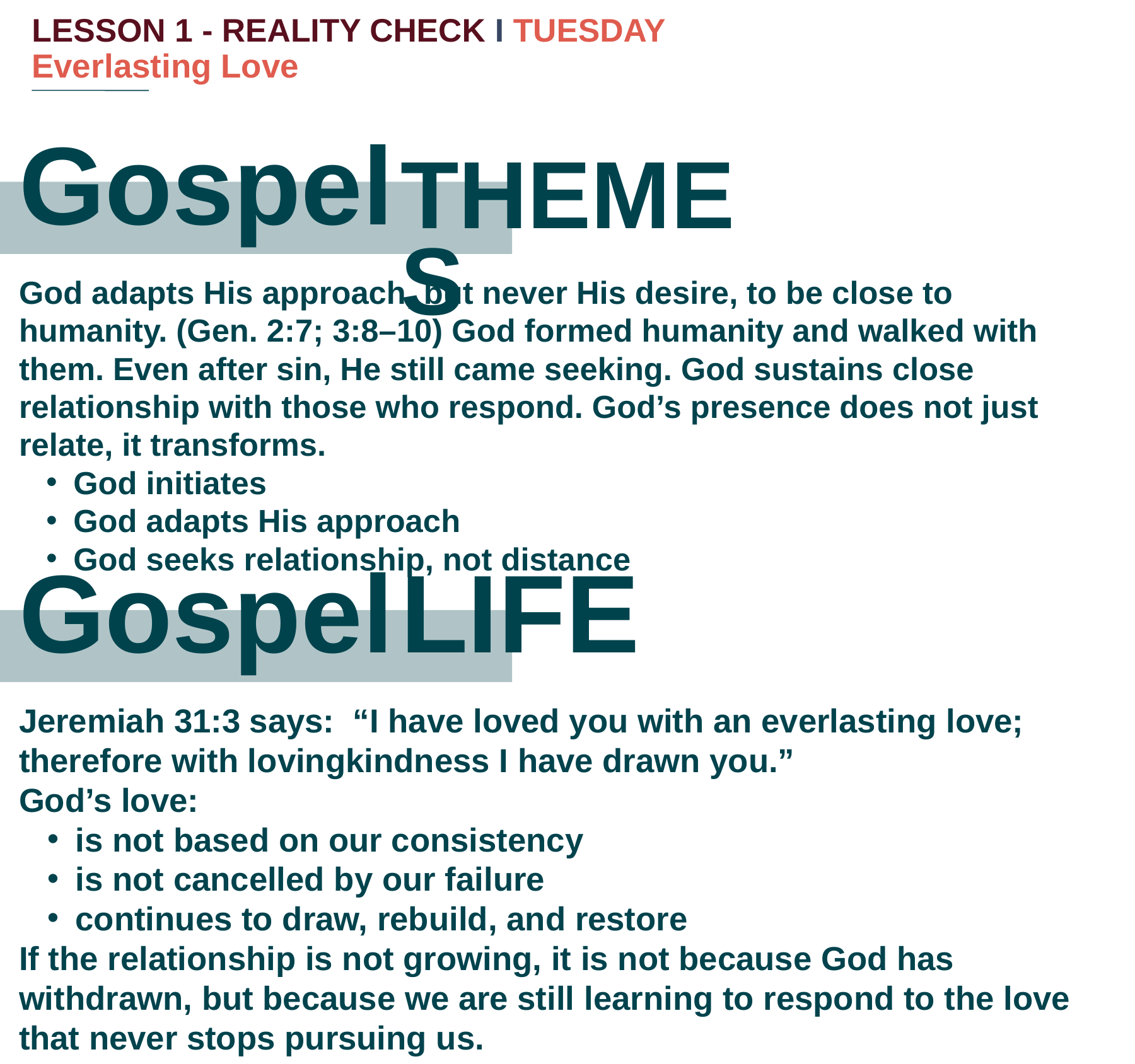

LESSON 1 - REALITY CHECK I TUESDAY
Everlasting Love

Gospel
THEMES

God adapts His approach, but never His desire, to be close to humanity. (Gen. 2:7; 3:8–10) God formed humanity and walked with them. Even after sin, He still came seeking. God sustains close relationship with those who respond. God’s presence does not just relate, it transforms.
God initiates
God adapts His approach
God seeks relationship, not distance
Gospel
LIFE

Jeremiah 31:3 says:  “I have loved you with an everlasting love; therefore with lovingkindness I have drawn you.”
God’s love:
is not based on our consistency
is not cancelled by our failure
continues to draw, rebuild, and restore
If the relationship is not growing, it is not because God has withdrawn, but because we are still learning to respond to the love that never stops pursuing us.